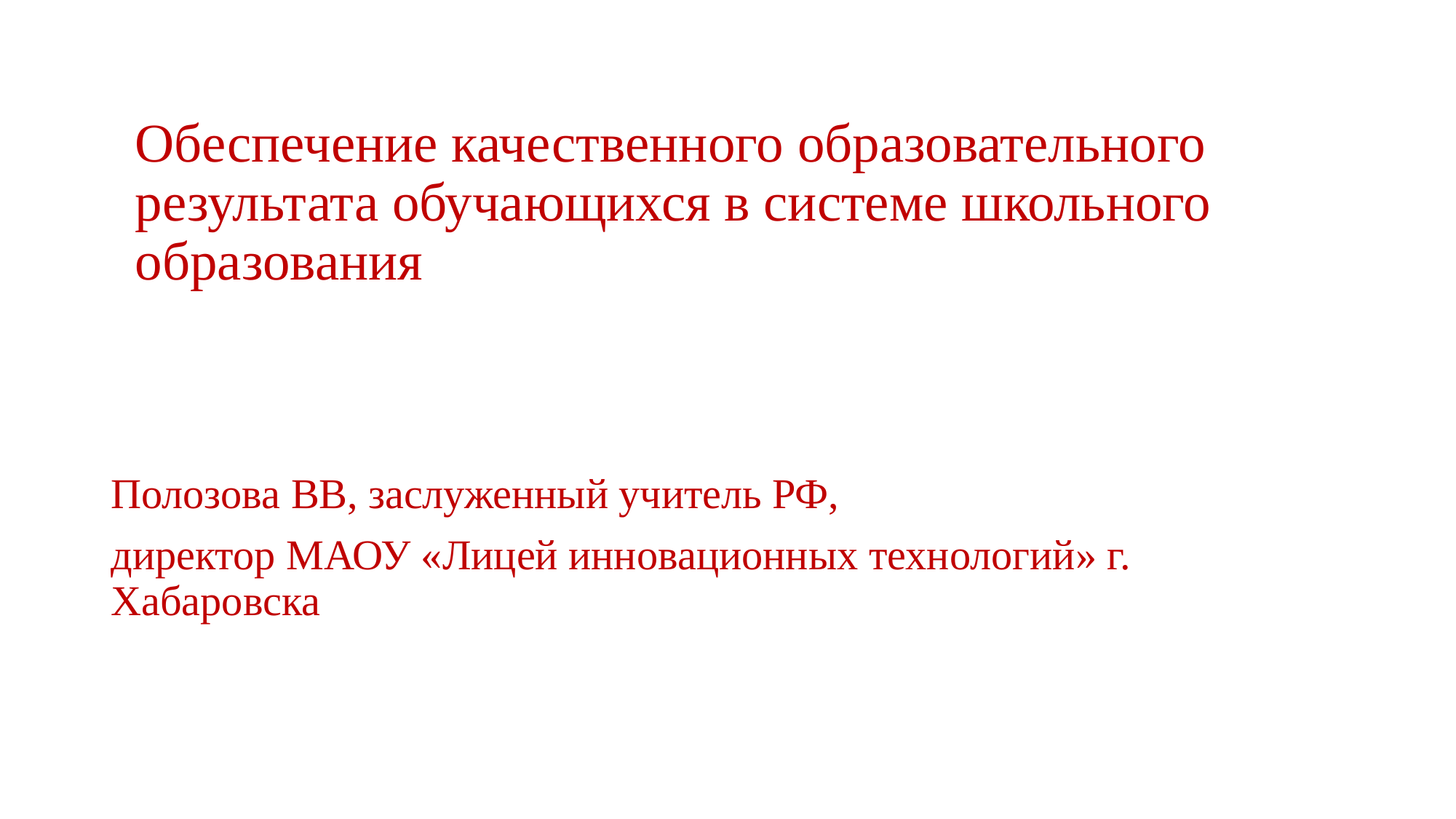

# Обеспечение качественного образовательного результата обучающихся в системе школьного образования

Полозова ВВ, заслуженный учитель РФ,
директор МАОУ «Лицей инновационных технологий» г. Хабаровска